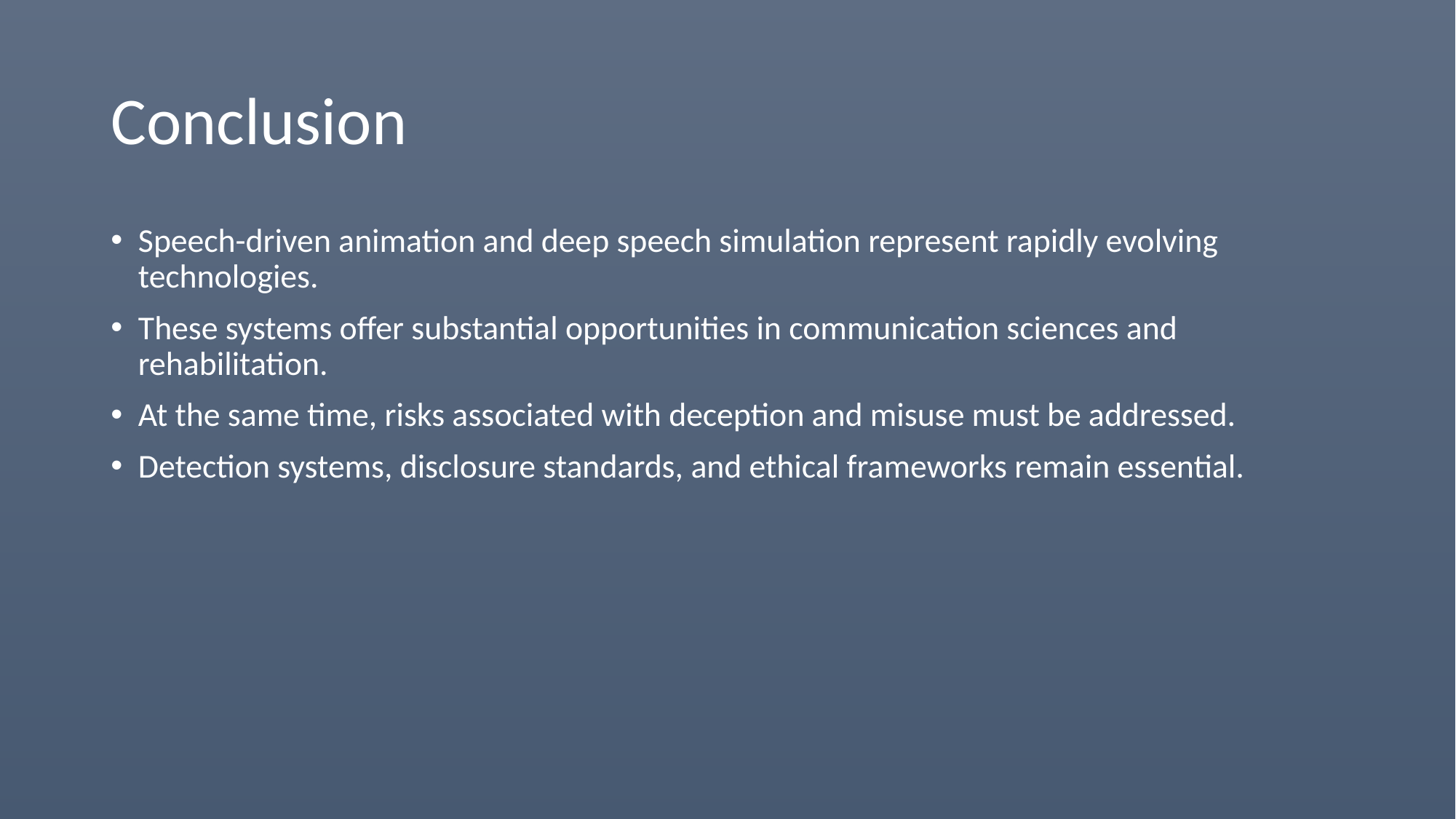

# Conclusion
Speech-driven animation and deep speech simulation represent rapidly evolving technologies.
These systems offer substantial opportunities in communication sciences and rehabilitation.
At the same time, risks associated with deception and misuse must be addressed.
Detection systems, disclosure standards, and ethical frameworks remain essential.